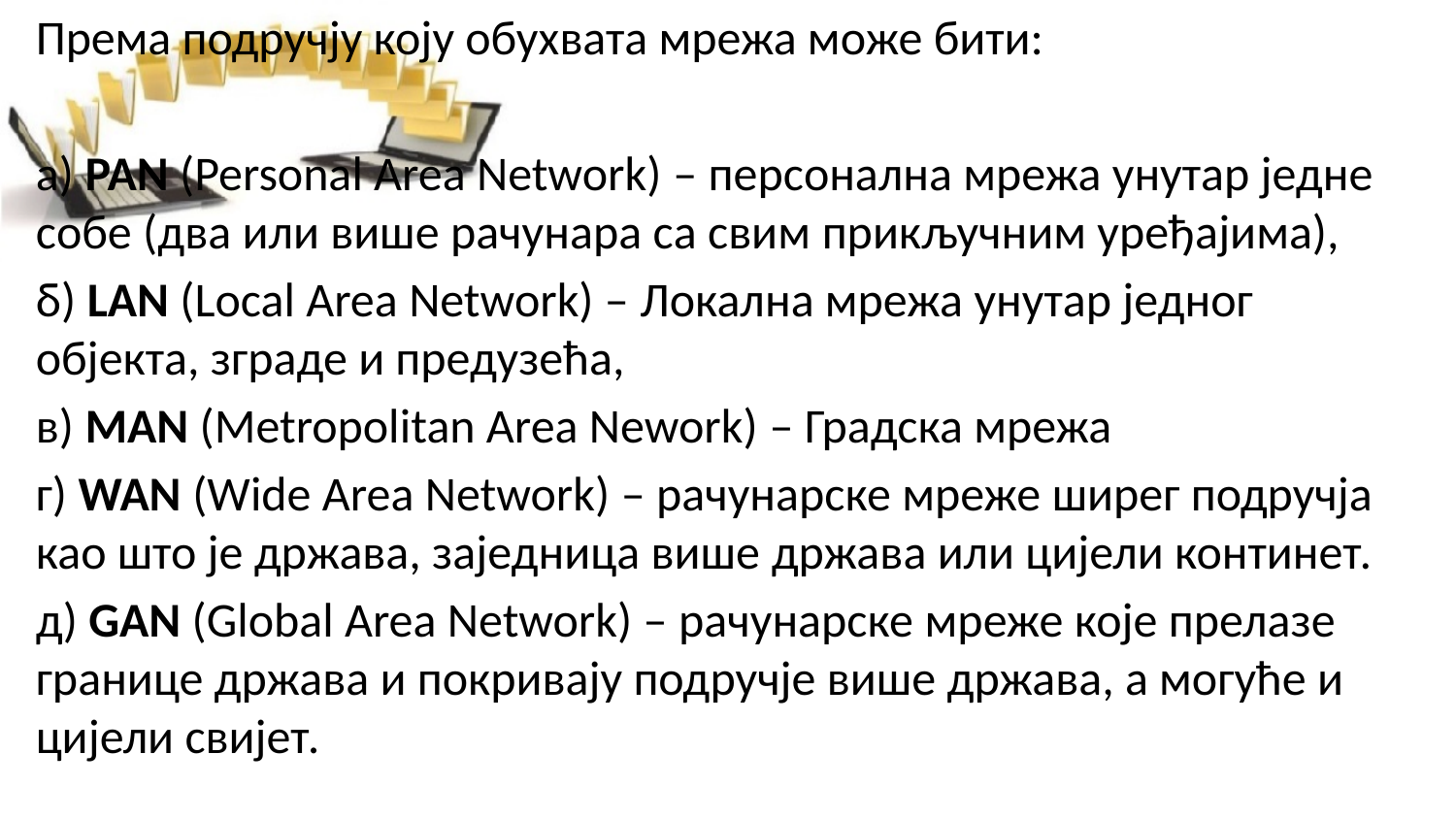

Према подручју коју обухвата мрежа може бити:

а) PAN (Personal Area Network) – персонална мрежа унутар једне собе (два или више рачунара са свим прикључним уређајима),
б) LAN (Local Area Network) – Локална мрежа унутар једног објекта, зграде и предузећа,
в) MAN (Metropolitan Area Nework) – Градска мрежа
г) WAN (Wide Area Network) – рачунарске мреже ширег подручја као што је држава, заједница више држава или цијели континет.
д) GAN (Global Area Network) – рачунарске мреже које прелазе границе држава и покривају подручје више држава, а могуће и цијели свијет.